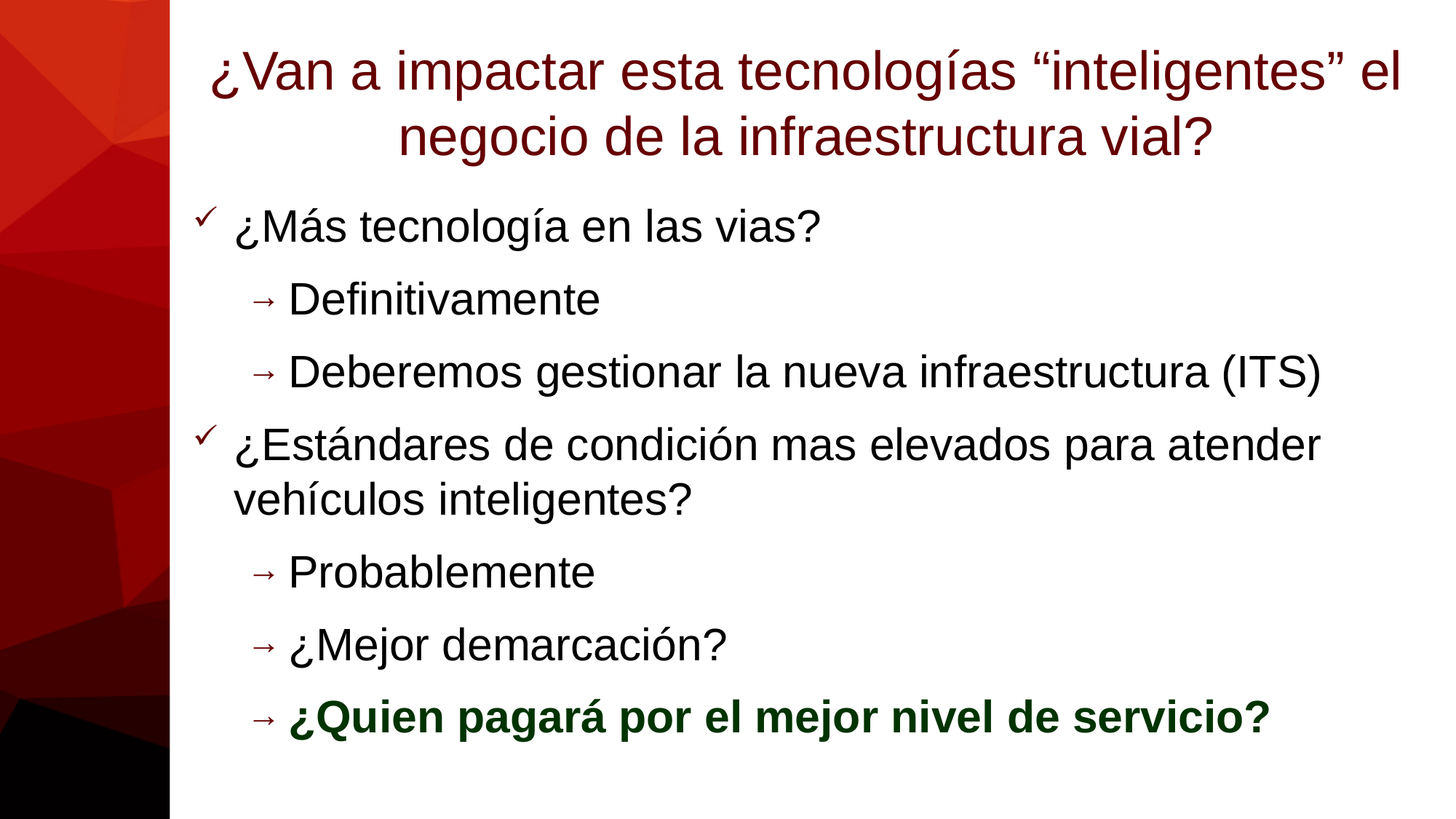

# ¿Van a impactar esta tecnologías “inteligentes” el negocio de la infraestructura vial?
¿Más tecnología en las vias?
Definitivamente
Deberemos gestionar la nueva infraestructura (ITS)
¿Estándares de condición mas elevados para atender vehículos inteligentes?
Probablemente
¿Mejor demarcación?
¿Quien pagará por el mejor nivel de servicio?